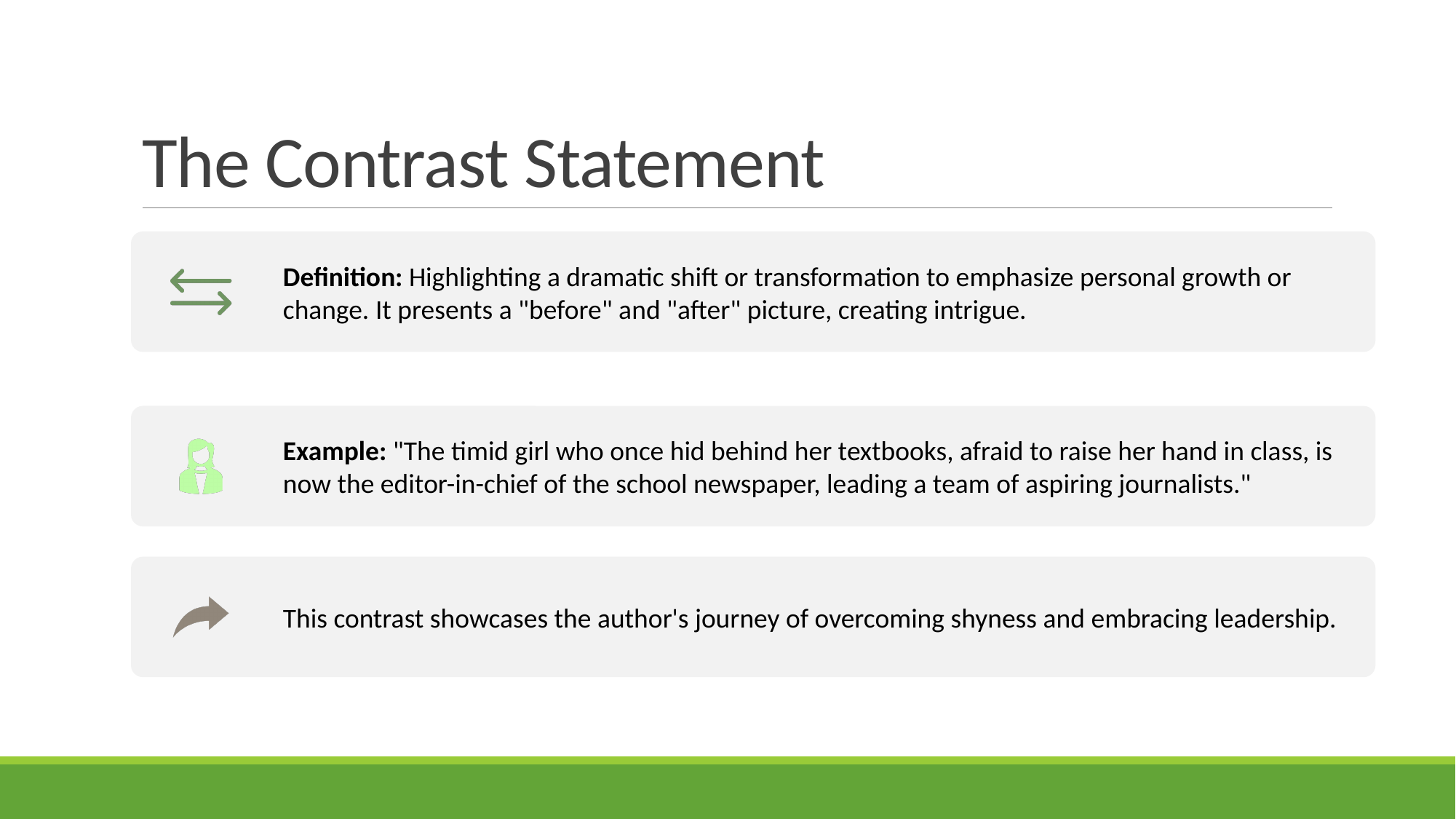

# The Contrast Statement
Definition: Highlighting a dramatic shift or transformation to emphasize personal growth or change. It presents a "before" and "after" picture, creating intrigue.
Example: "The timid girl who once hid behind her textbooks, afraid to raise her hand in class, is now the editor-in-chief of the school newspaper, leading a team of aspiring journalists."
This contrast showcases the author's journey of overcoming shyness and embracing leadership.